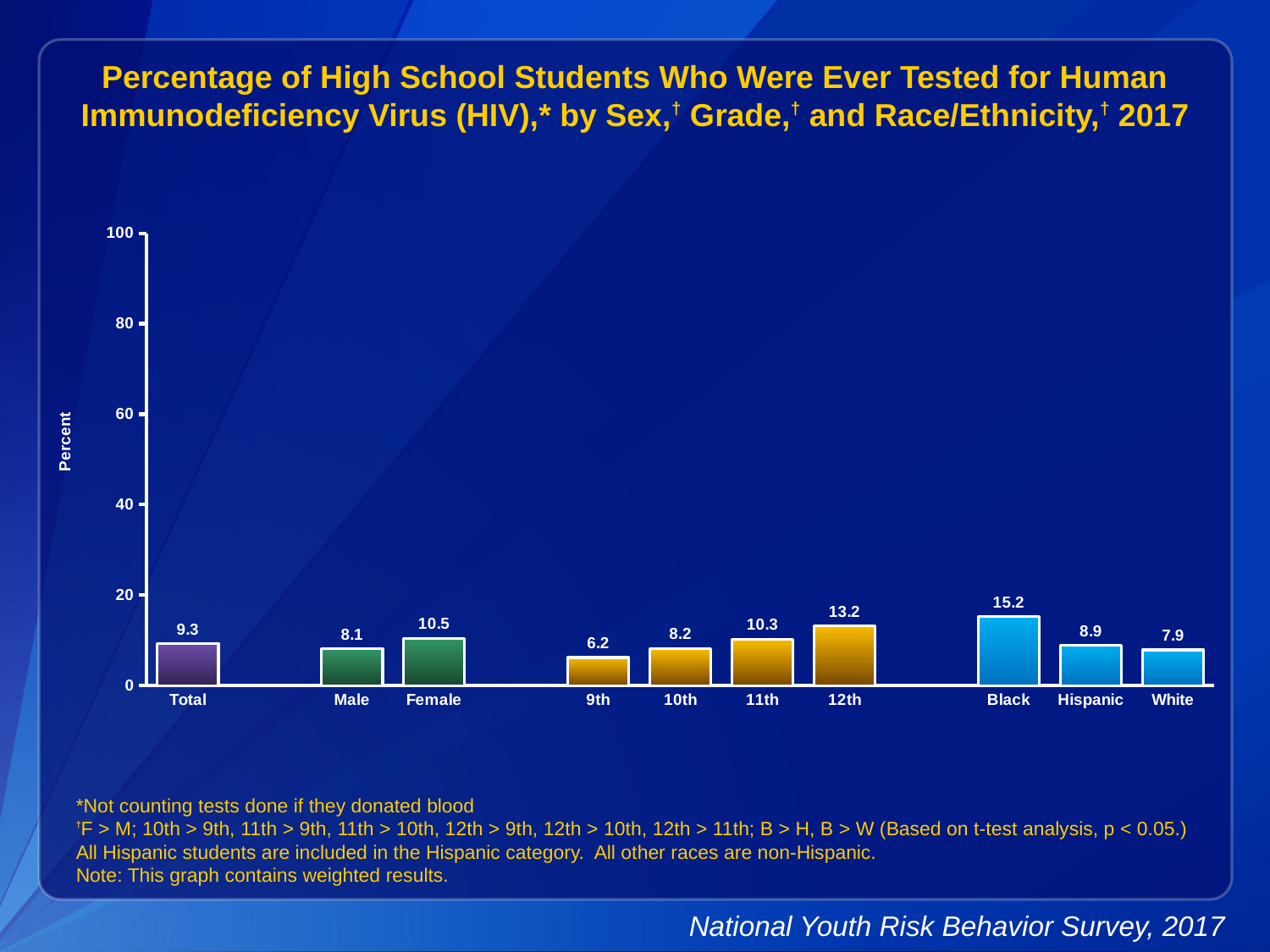

Percentage of High School Students Who Were Ever Tested for Human Immunodeficiency Virus (HIV),* by Sex,† Grade,† and Race/Ethnicity,† 2017

### Chart

| Category | Series 1 |
|---|---|
| Total | 9.3 |
|  | None |
| Male | 8.1 |
| Female | 10.5 |
|  | None |
| 9th | 6.2 |
| 10th | 8.200000000000001 |
| 11th | 10.3 |
| 12th | 13.2 |
|  | None |
| Black | 15.2 |
| Hispanic | 8.9 |
| White | 7.9 |
*Not counting tests done if they donated blood
†F > M; 10th > 9th, 11th > 9th, 11th > 10th, 12th > 9th, 12th > 10th, 12th > 11th; B > H, B > W (Based on t-test analysis, p < 0.05.)
All Hispanic students are included in the Hispanic category.  All other races are non-Hispanic.
Note: This graph contains weighted results.
National Youth Risk Behavior Survey, 2017